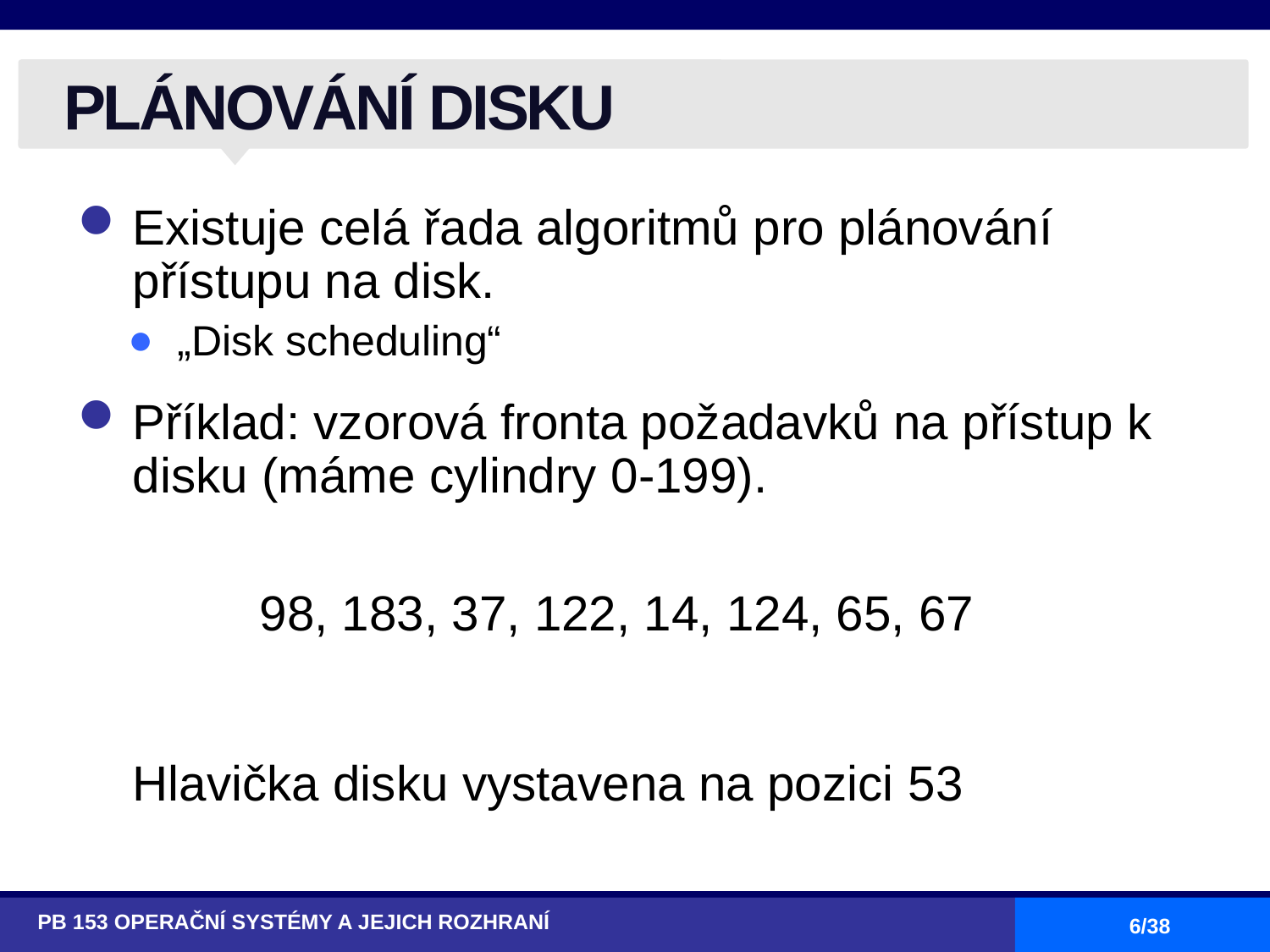

# PLÁNOVÁNÍ DISKU
Existuje celá řada algoritmů pro plánování přístupu na disk.
„Disk scheduling“
Příklad: vzorová fronta požadavků na přístup k disku (máme cylindry 0-199).
	98, 183, 37, 122, 14, 124, 65, 67

	Hlavička disku vystavena na pozici 53
PB 153 OPERAČNÍ SYSTÉMY A JEJICH ROZHRANÍ